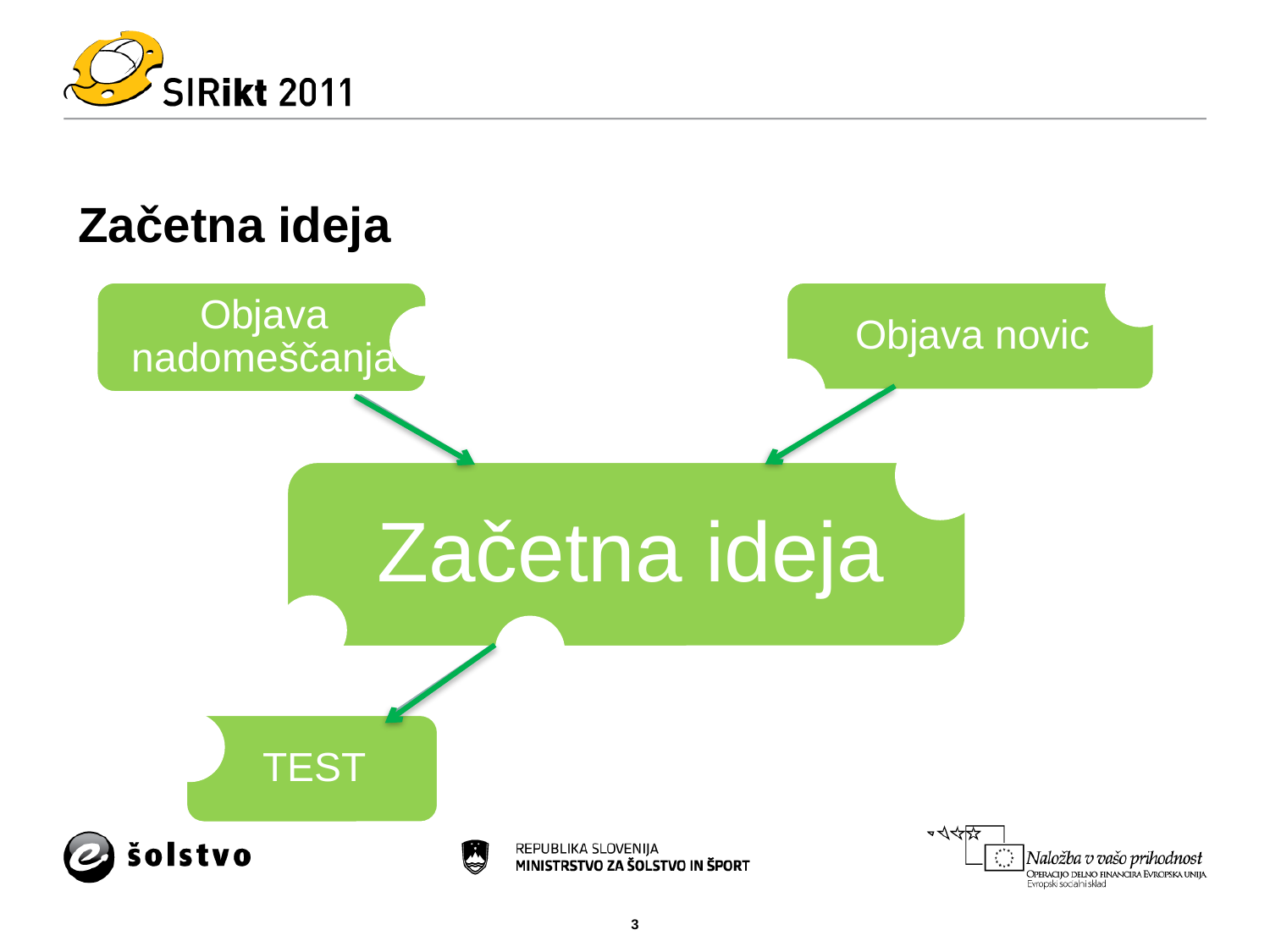

# Začetna ideja

Začetna ideja
Objava nadomeščanja
Objava novic
TEST

3